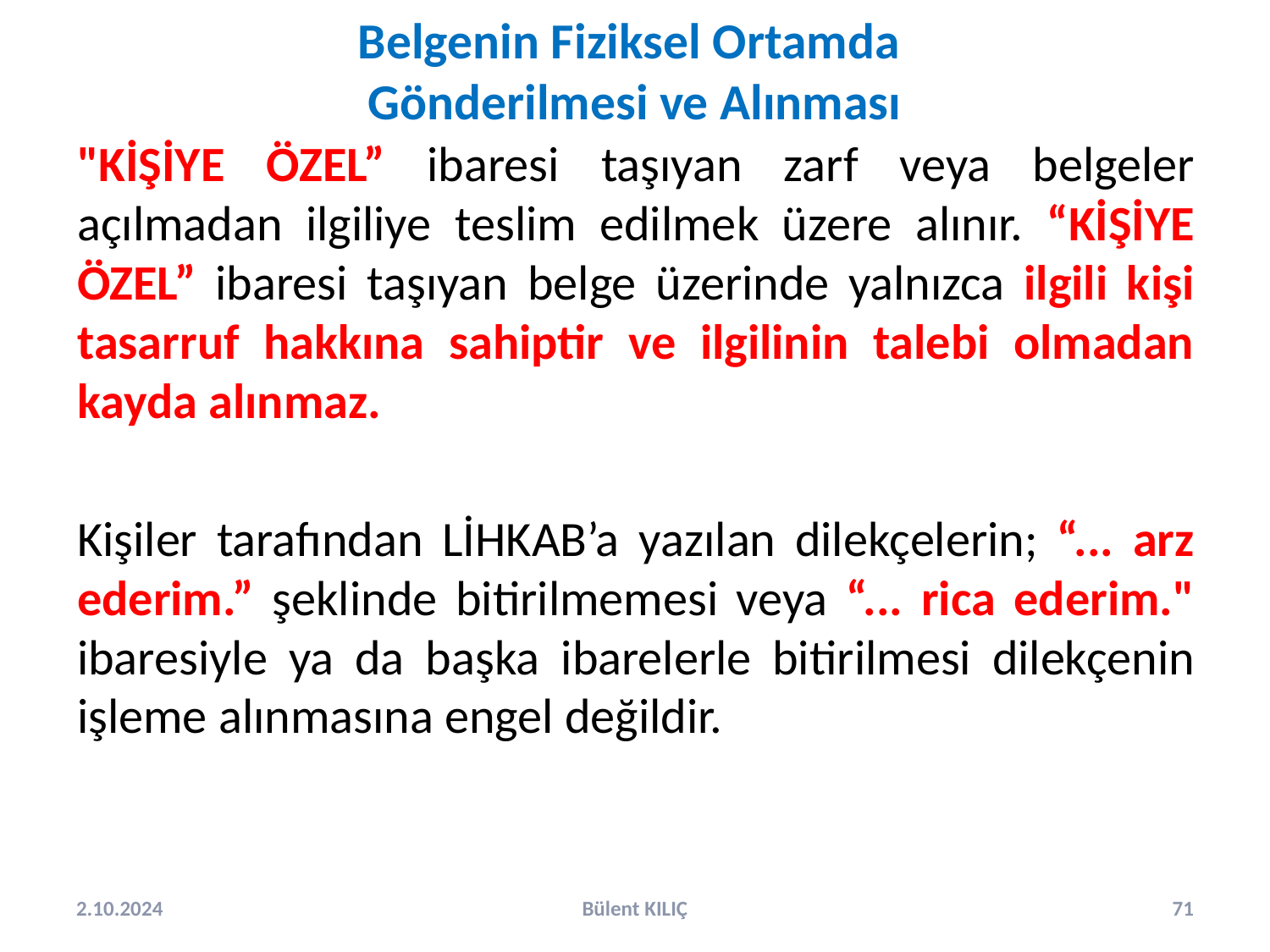

Belgenin Fiziksel Ortamda
Gönderilmesi ve Alınması
"KİŞİYE ÖZEL” ibaresi taşıyan zarf veya belgeler açılmadan ilgiliye teslim edilmek üzere alınır. “KİŞİYE ÖZEL” ibaresi taşıyan belge üzerinde yalnızca ilgili kişi tasarruf hakkına sahiptir ve ilgilinin talebi olmadan kayda alınmaz.

Kişiler tarafından LİHKAB’a yazılan dilekçelerin; “... arz ederim.” şeklinde bitirilmemesi veya “... rica ederim." ibaresiyle ya da başka ibarelerle bitirilmesi dilekçenin işleme alınmasına engel değildir.

2.10.2024
Bülent KILIÇ
71